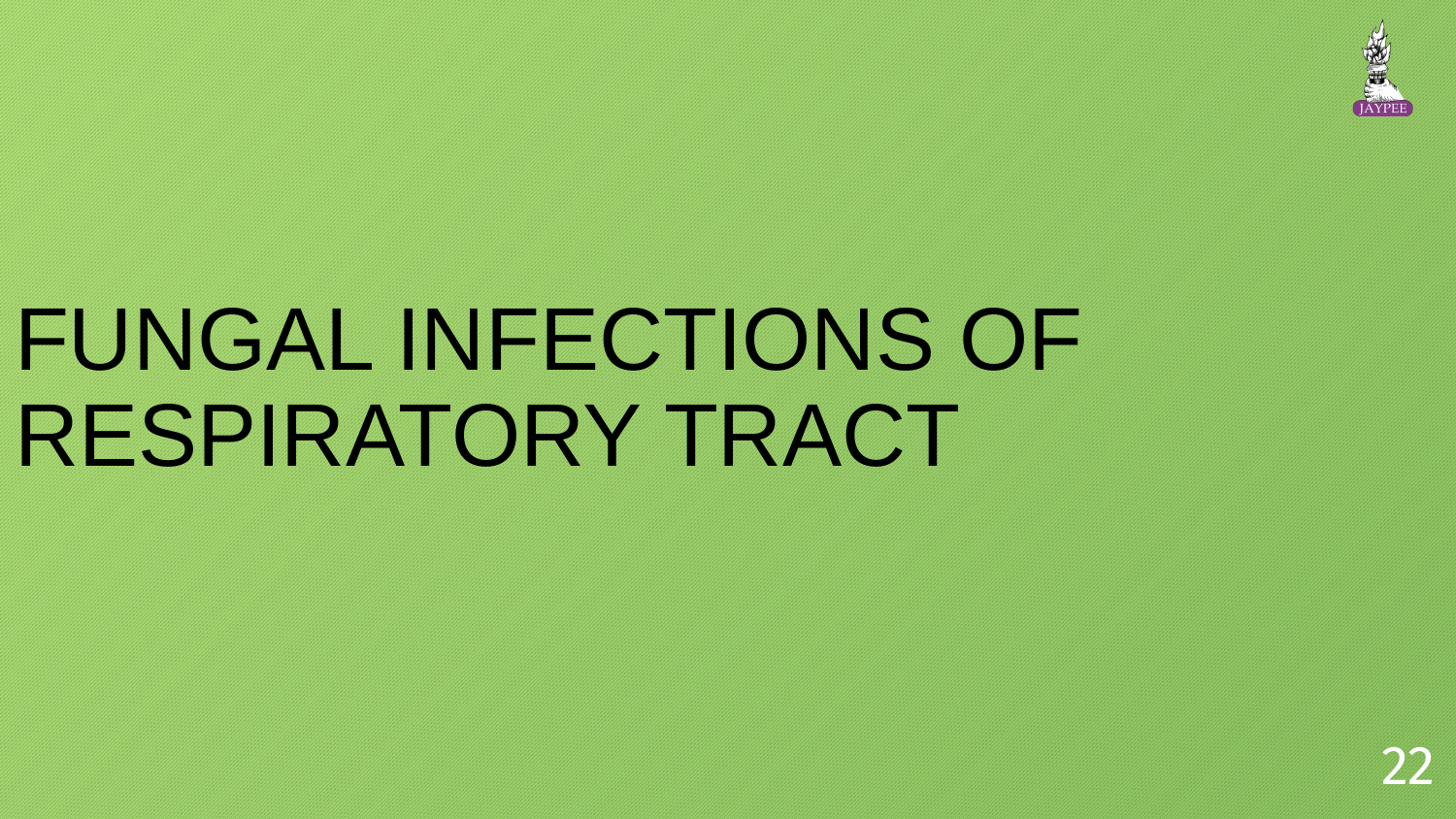

# FUNGAL INFECTIONS OF RESPIRATORY TRACT
22